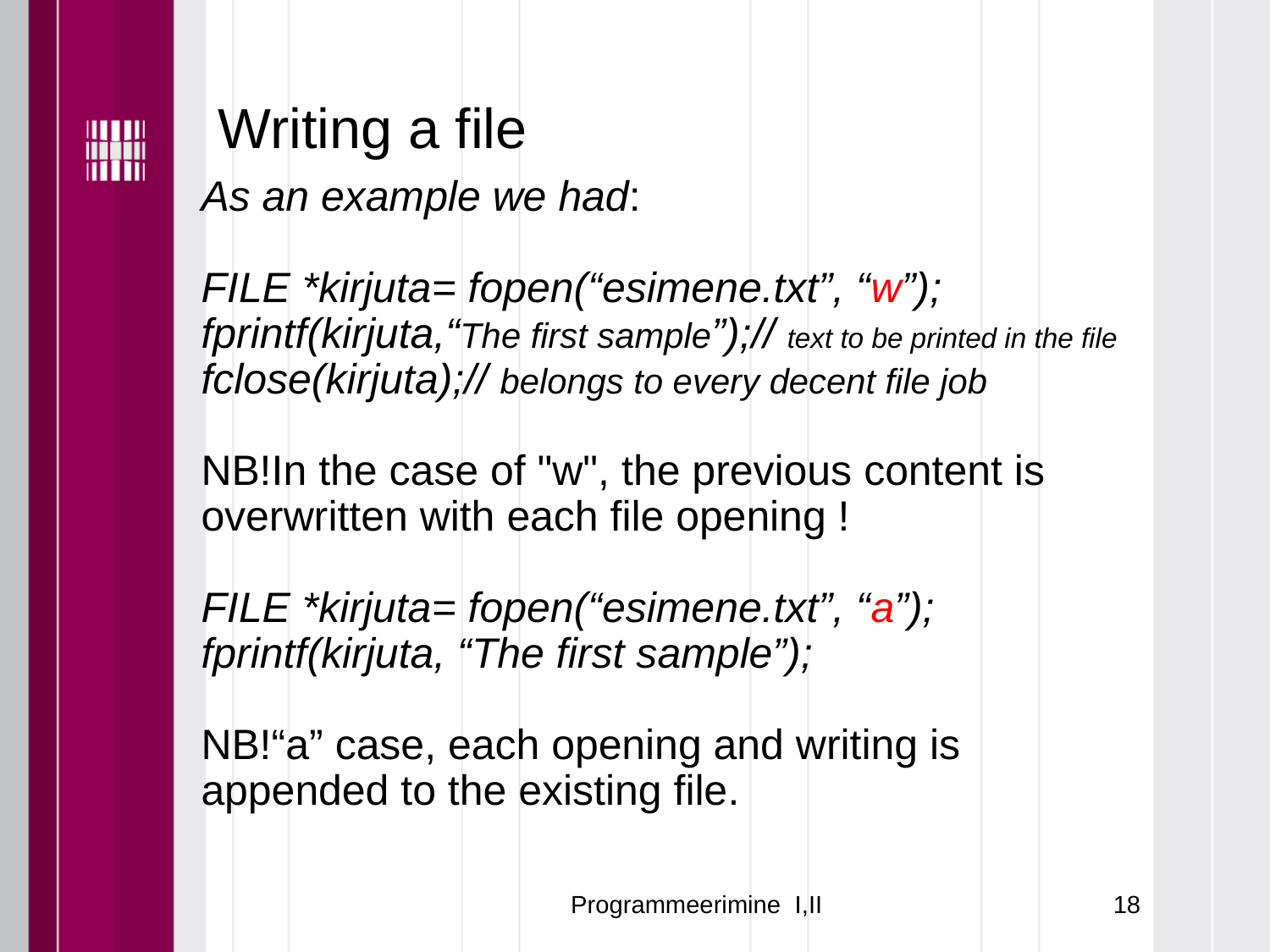

# Writing a file
As an example we had:

FILE *kirjuta= fopen(“esimene.txt”, “w”);
fprintf(kirjuta,“The first sample”);// text to be printed in the file
fclose(kirjuta);// belongs to every decent file job

NB!In the case of "w", the previous content is overwritten with each file opening !

FILE *kirjuta= fopen(“esimene.txt”, “a”);
fprintf(kirjuta, “The first sample”);

NB!“a” case, each opening and writing is appended to the existing file.

Programmeerimine  I,II
18